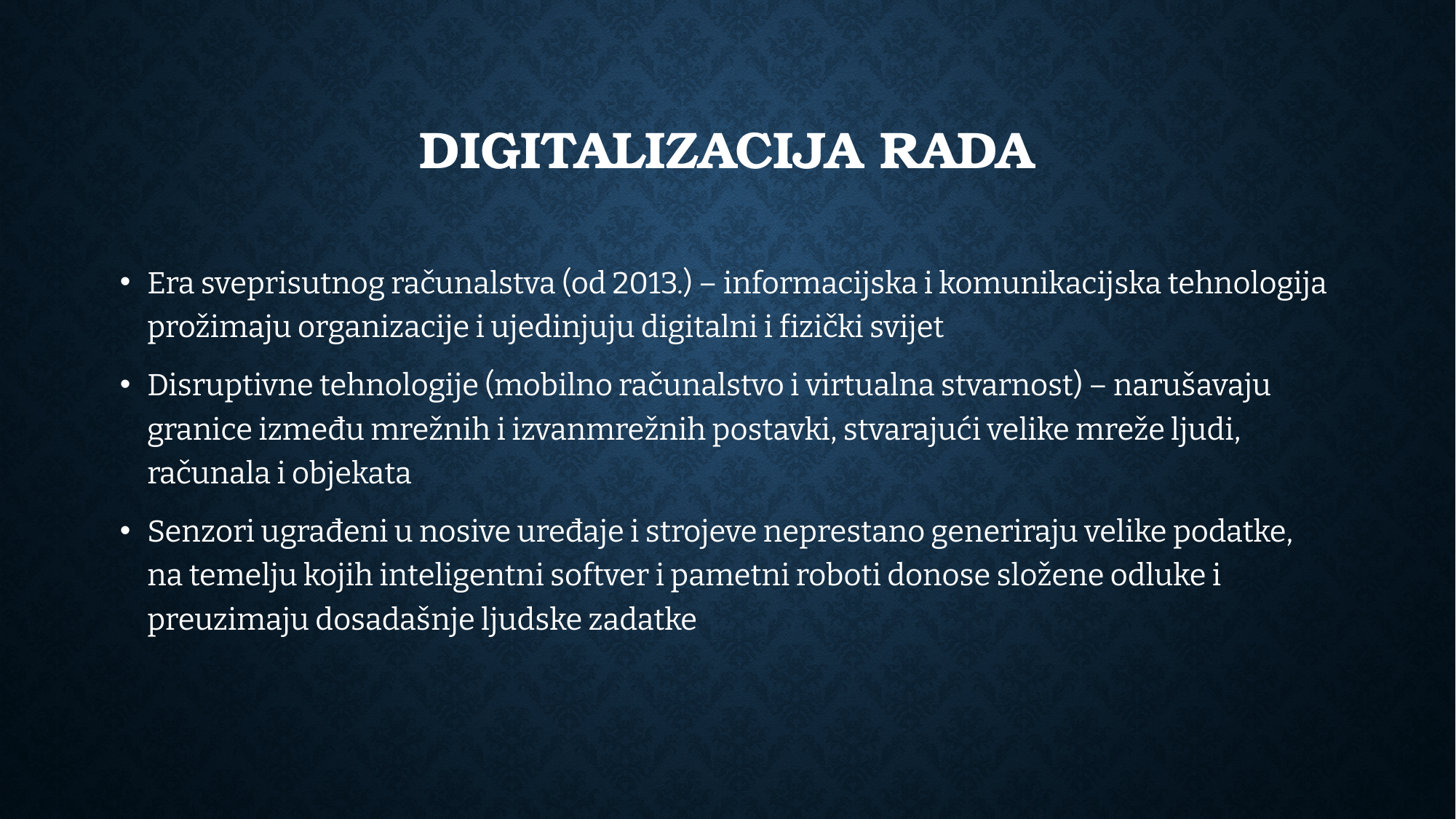

# Digitalizacija rada
Era sveprisutnog računalstva (od 2013.) – informacijska i komunikacijska tehnologija prožimaju organizacije i ujedinjuju digitalni i fizički svijet
Disruptivne tehnologije (mobilno računalstvo i virtualna stvarnost) – narušavaju granice između mrežnih i izvanmrežnih postavki, stvarajući velike mreže ljudi, računala i objekata
Senzori ugrađeni u nosive uređaje i strojeve neprestano generiraju velike podatke, na temelju kojih inteligentni softver i pametni roboti donose složene odluke i preuzimaju dosadašnje ljudske zadatke